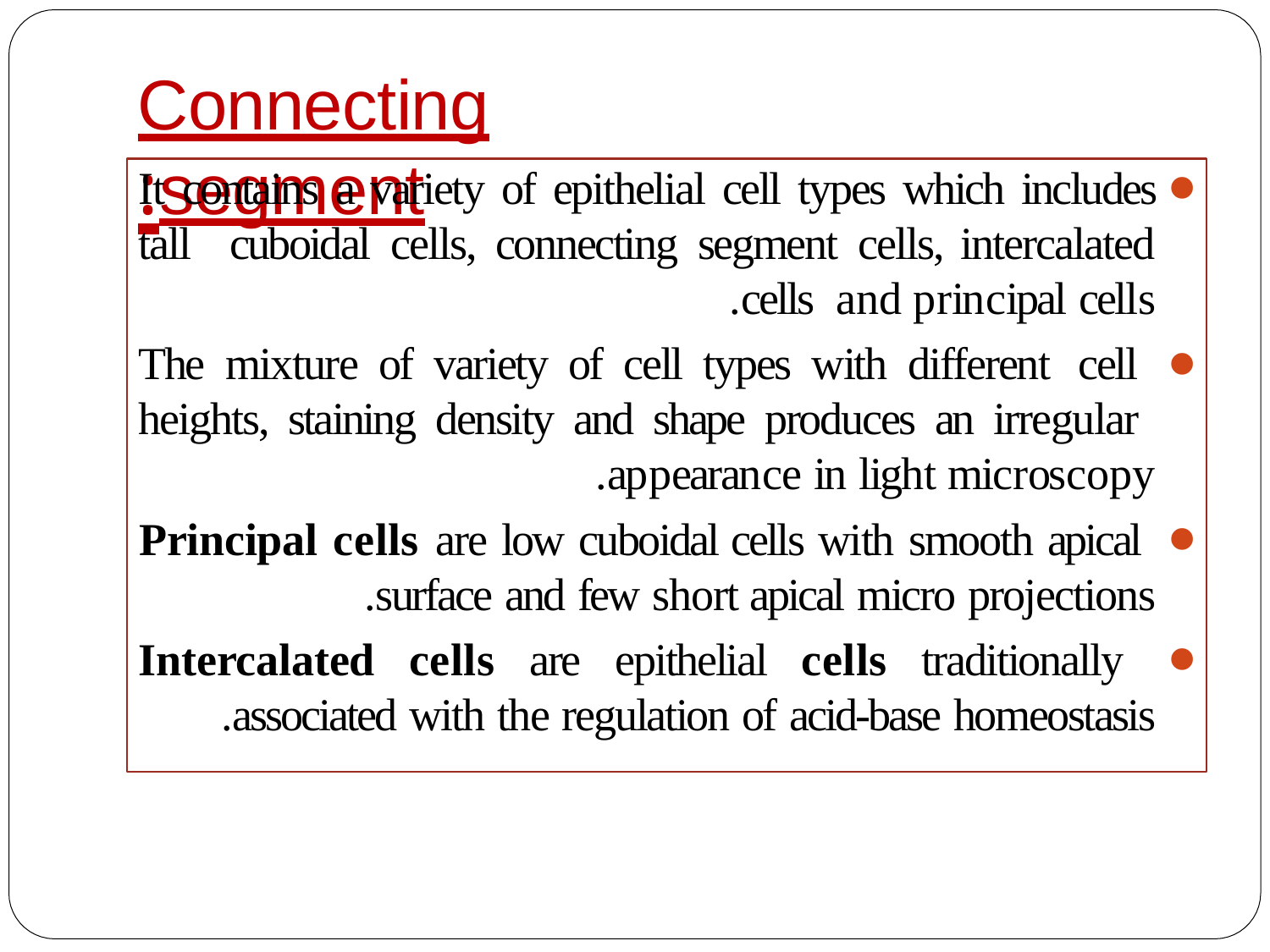

# Connecting segment:
It contains a variety of epithelial cell types which includes tall  cuboidal cells, connecting segment cells, intercalated cells  and principal cells.
The mixture of variety of cell types with different cell  heights, staining density and shape produces an irregular  appearance in light microscopy.
Principal cells are low cuboidal cells with smooth apical  surface and few short apical micro projections.
Intercalated cells are epithelial cells traditionally  associated with the regulation of acid-base homeostasis.